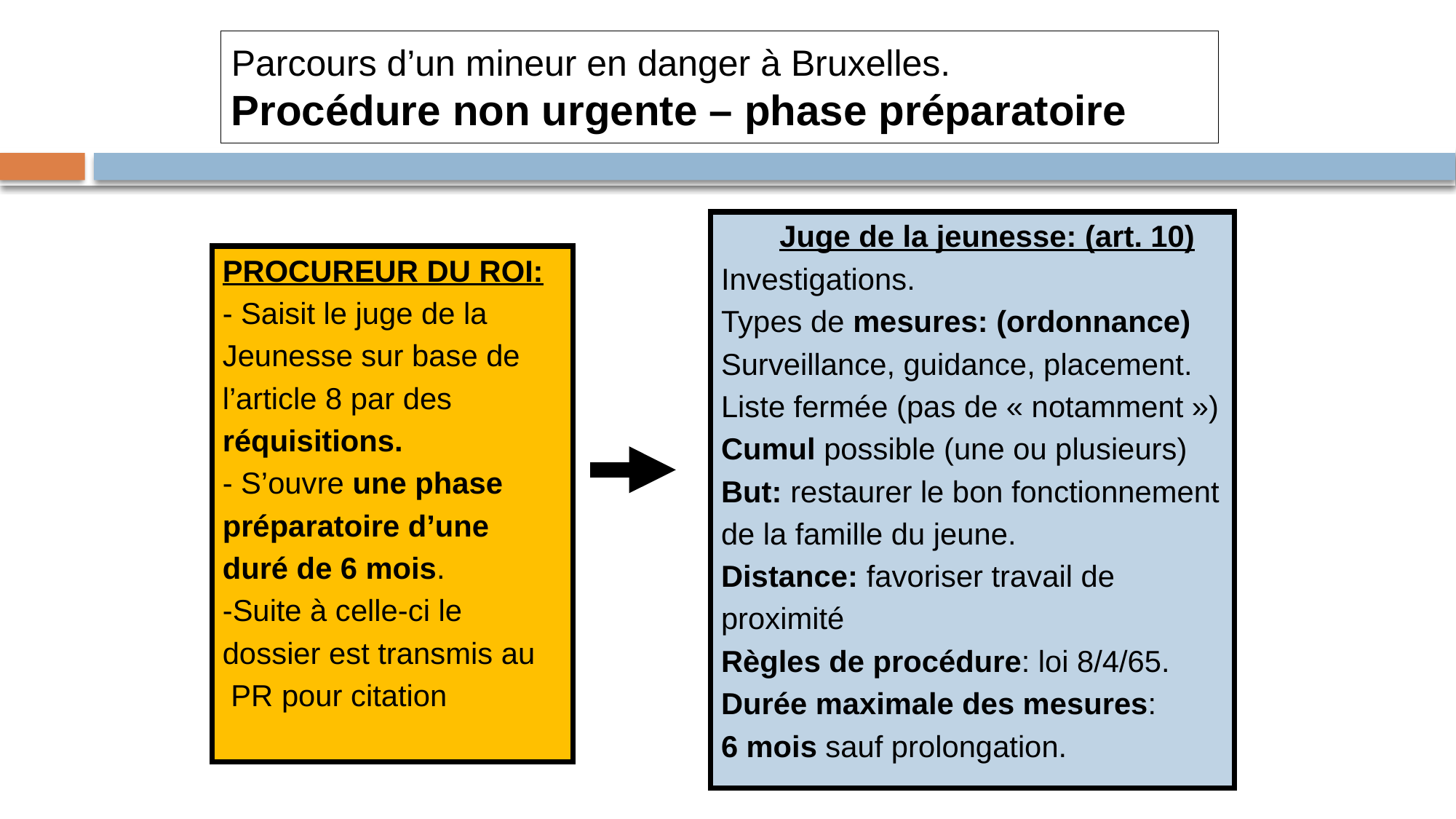

# Parcours d’un mineur en danger à Bruxelles. Procédure non urgente – phase préparatoire
       Juge de la jeunesse: (art. 10)
Investigations.
Types de mesures: (ordonnance)
Surveillance, guidance, placement.
Liste fermée (pas de « notamment »)
Cumul possible (une ou plusieurs)
But: restaurer le bon fonctionnement
de la famille du jeune.
Distance: favoriser travail de
proximité
Règles de procédure: loi 8/4/65.
Durée maximale des mesures:
6 mois sauf prolongation.
PROCUREUR DU ROI:
- Saisit le juge de la
Jeunesse sur base de
l’article 8 par des
réquisitions.
- S’ouvre une phase
préparatoire d’une
duré de 6 mois.
-Suite à celle-ci le
dossier est transmis au
 PR pour citation